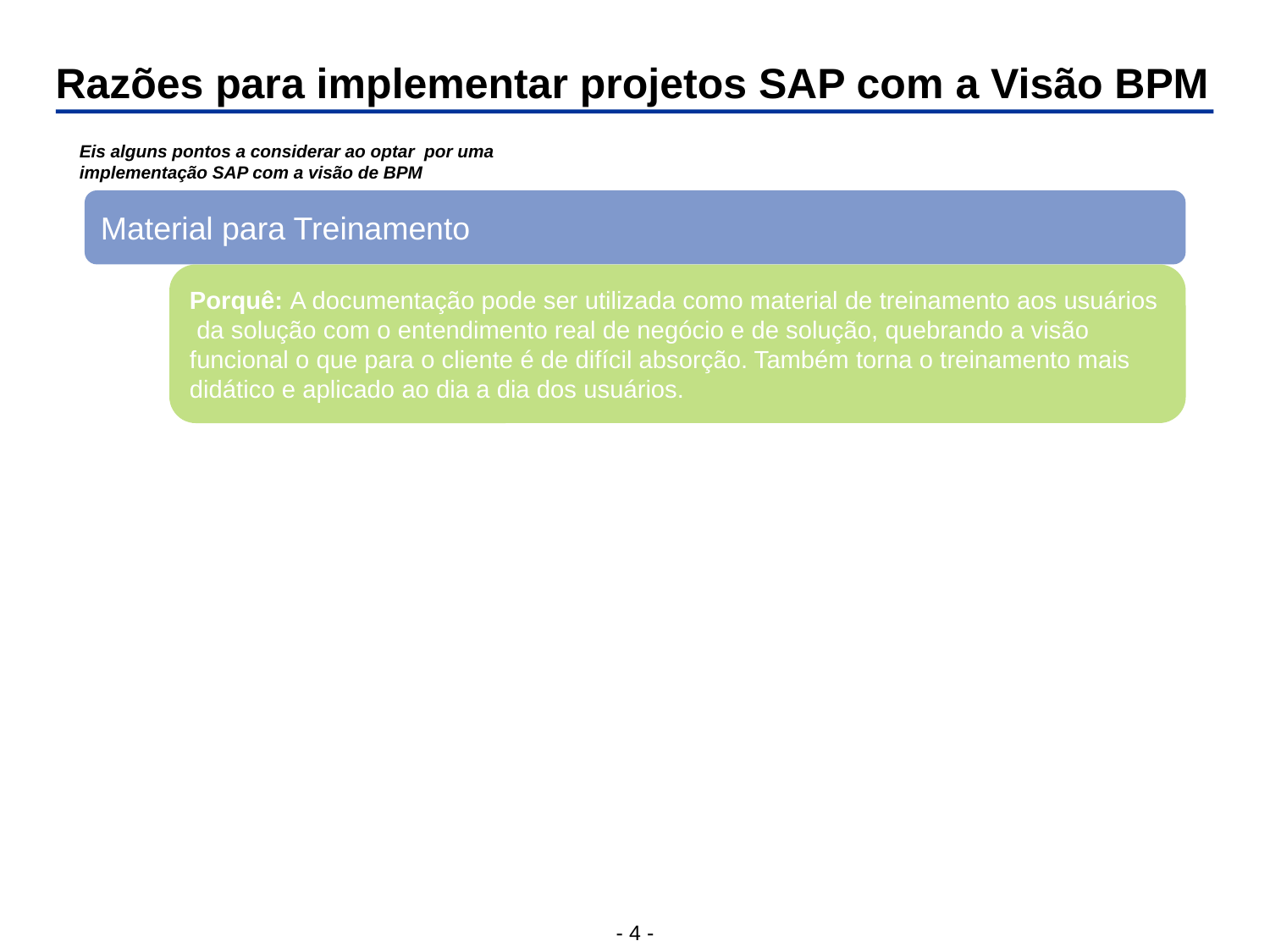

Razões para implementar projetos SAP com a Visão BPM
Eis alguns pontos a considerar ao optar  por uma implementação SAP com a visão de BPM

Material para Treinamento
Porquê: A documentação pode ser utilizada como material de treinamento aos usuários  da solução com o entendimento real de negócio e de solução, quebrando a visão funcional o que para o cliente é de difícil absorção. Também torna o treinamento mais didático e aplicado ao dia a dia dos usuários.